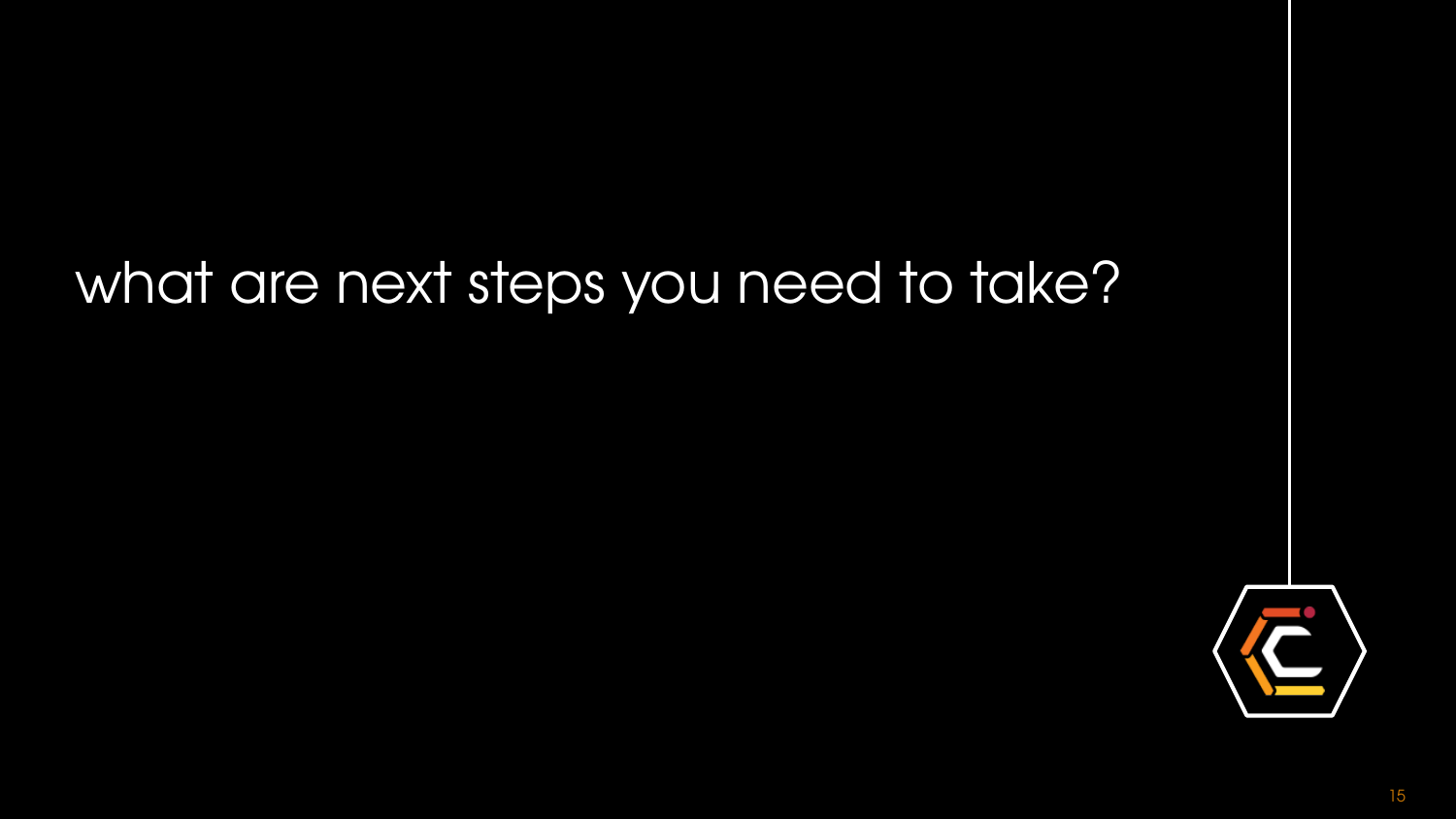

what are next steps you need to take?